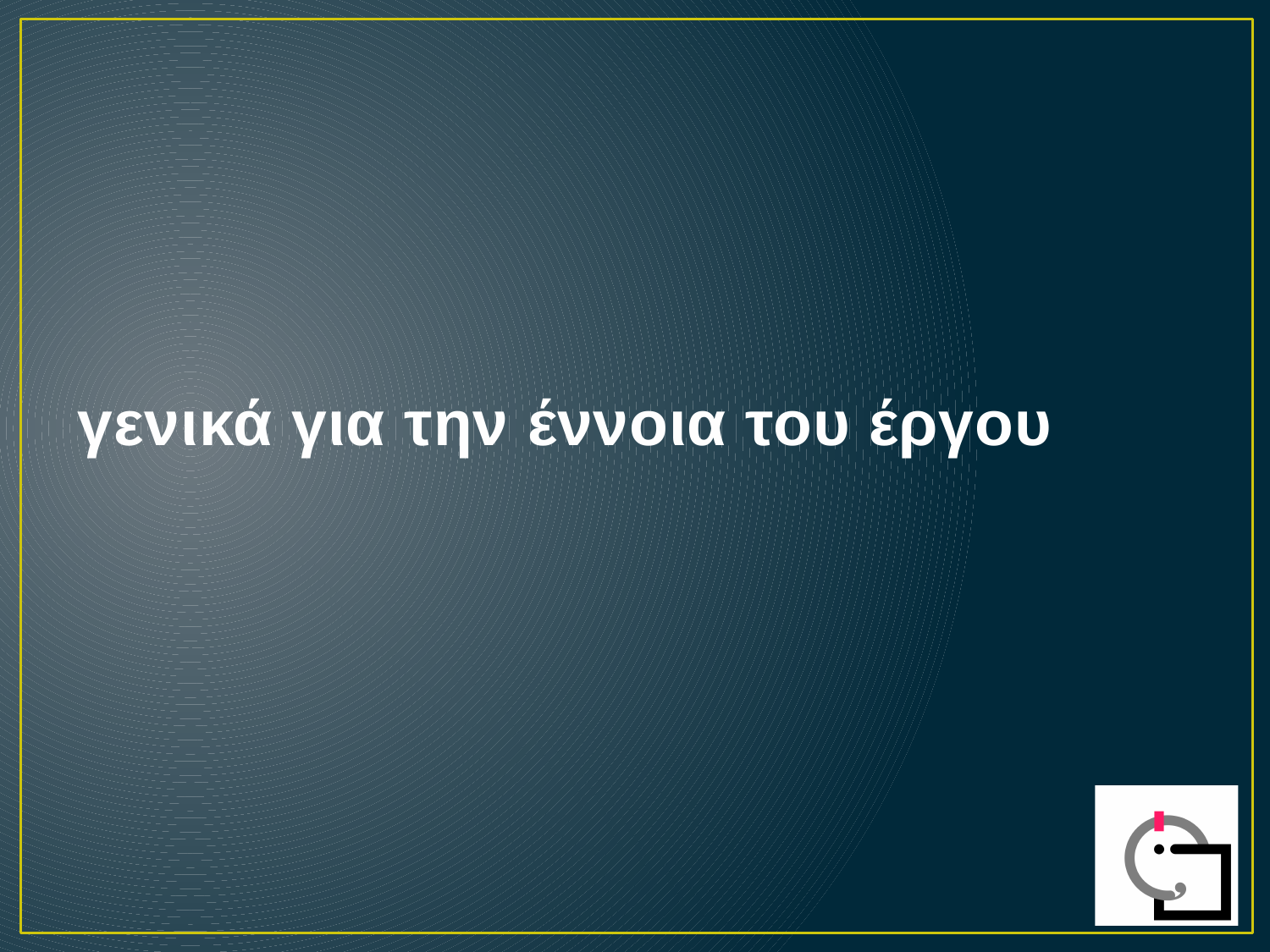

# γενικά για την έννοια του έργου